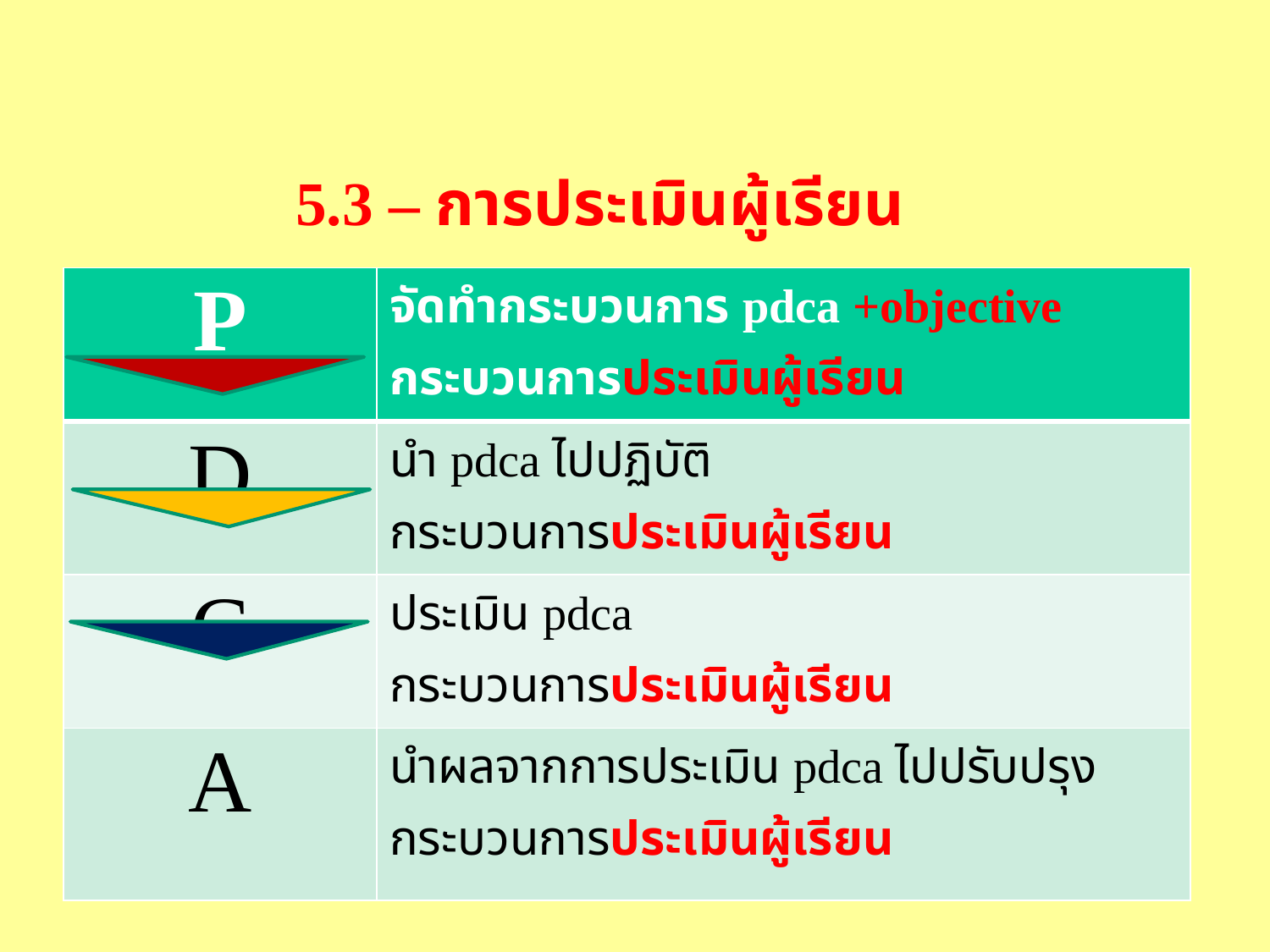

# 5.3 – การประเมินผู้เรียน
| P | จัดทำกระบวนการ pdca +objective กระบวนการประเมินผู้เรียน |
| --- | --- |
| D | นำ pdca ไปปฏิบัติ กระบวนการประเมินผู้เรียน |
| C | ประเมิน pdca กระบวนการประเมินผู้เรียน |
| A | นำผลจากการประเมิน pdca ไปปรับปรุง กระบวนการประเมินผู้เรียน |